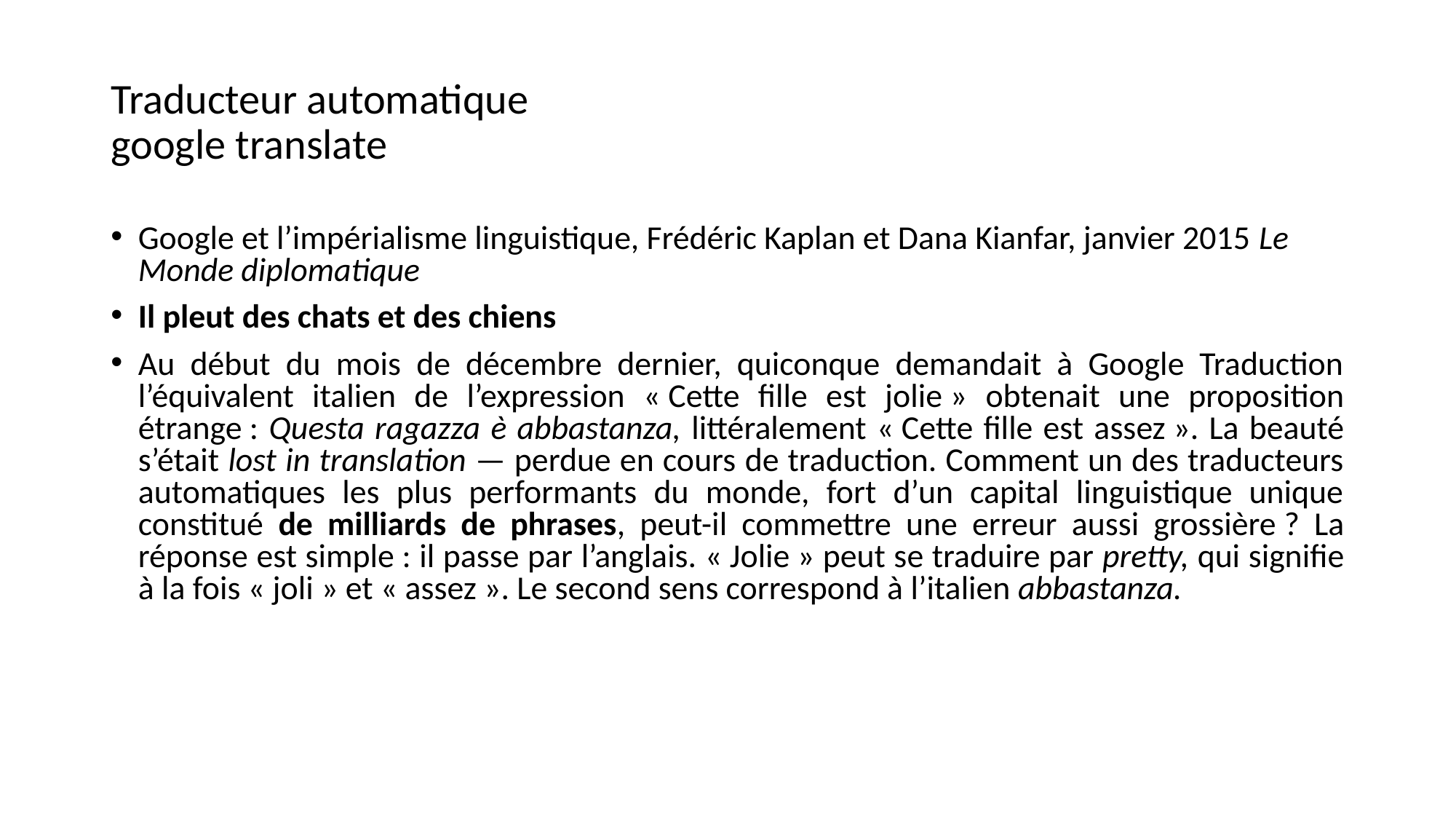

# Traducteur automatique google translate
Google et l’impérialisme linguistique, Frédéric Kaplan et Dana Kianfar, janvier 2015 Le Monde diplomatique
Il pleut des chats et des chiens
Au début du mois de décembre dernier, quiconque demandait à Google Traduction l’équivalent italien de l’expression « Cette fille est jolie » obtenait une proposition étrange : Questa ragazza è abbastanza, littéralement « Cette fille est assez ». La beauté s’était lost in translation — perdue en cours de traduction. Comment un des traducteurs automatiques les plus performants du monde, fort d’un capital linguistique unique constitué de milliards de phrases, peut-il commettre une erreur aussi grossière ? La réponse est simple : il passe par l’anglais. « Jolie » peut se traduire par pretty, qui signifie à la fois « joli » et « assez ». Le second sens correspond à l’italien abbastanza.